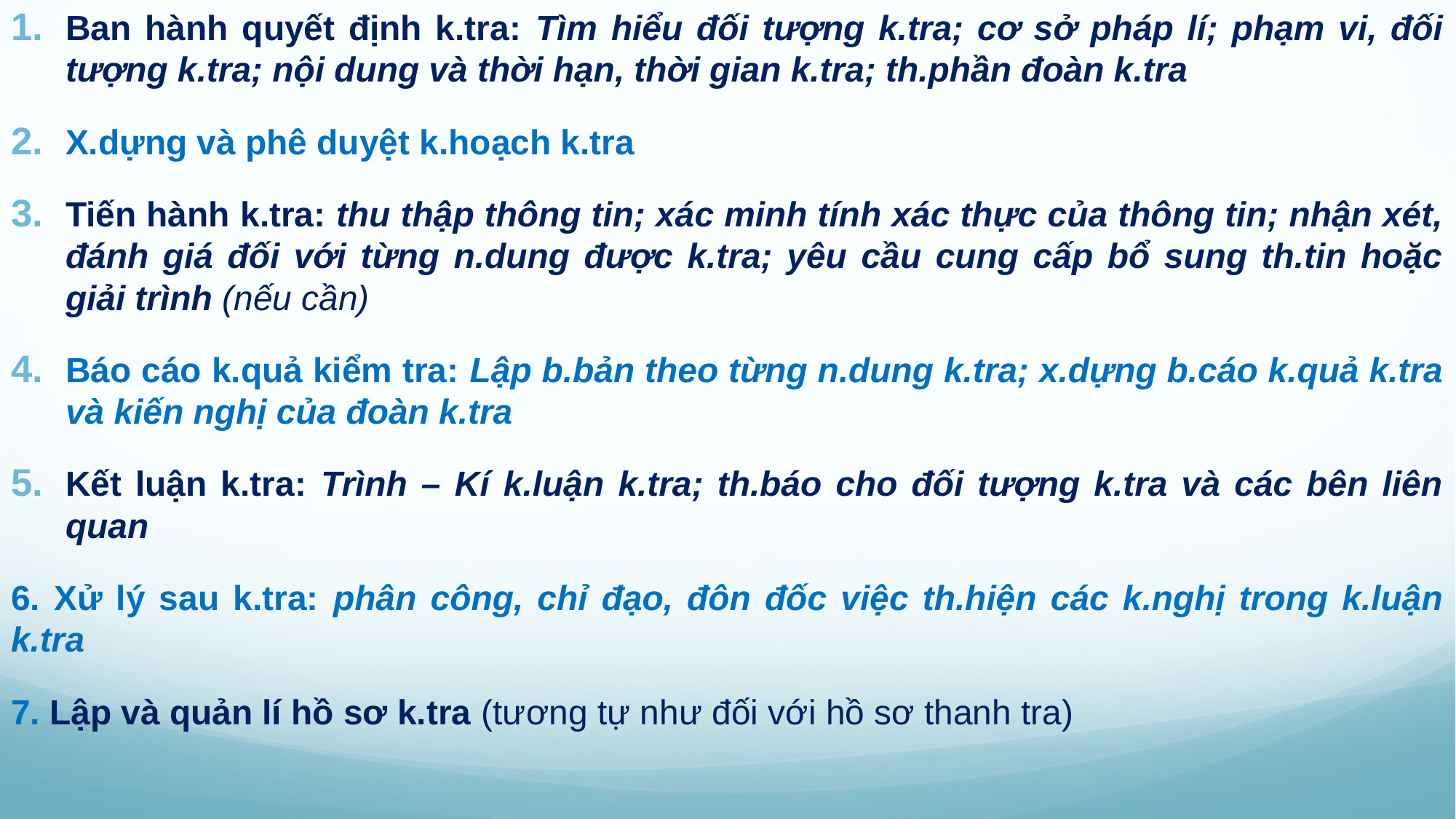

Ban hành quyết định k.tra: Tìm hiểu đối tượng k.tra; cơ sở pháp lí; phạm vi, đối tượng k.tra; nội dung và thời hạn, thời gian k.tra; th.phần đoàn k.tra
X.dựng và phê duyệt k.hoạch k.tra
Tiến hành k.tra: thu thập thông tin; xác minh tính xác thực của thông tin; nhận xét, đánh giá đối với từng n.dung được k.tra; yêu cầu cung cấp bổ sung th.tin hoặc giải trình (nếu cần)
Báo cáo k.quả kiểm tra: Lập b.bản theo từng n.dung k.tra; x.dựng b.cáo k.quả k.tra và kiến nghị của đoàn k.tra
Kết luận k.tra: Trình – Kí k.luận k.tra; th.báo cho đối tượng k.tra và các bên liên quan
6. Xử lý sau k.tra: phân công, chỉ đạo, đôn đốc việc th.hiện các k.nghị trong k.luận k.tra
7. Lập và quản lí hồ sơ k.tra (tương tự như đối với hồ sơ thanh tra)